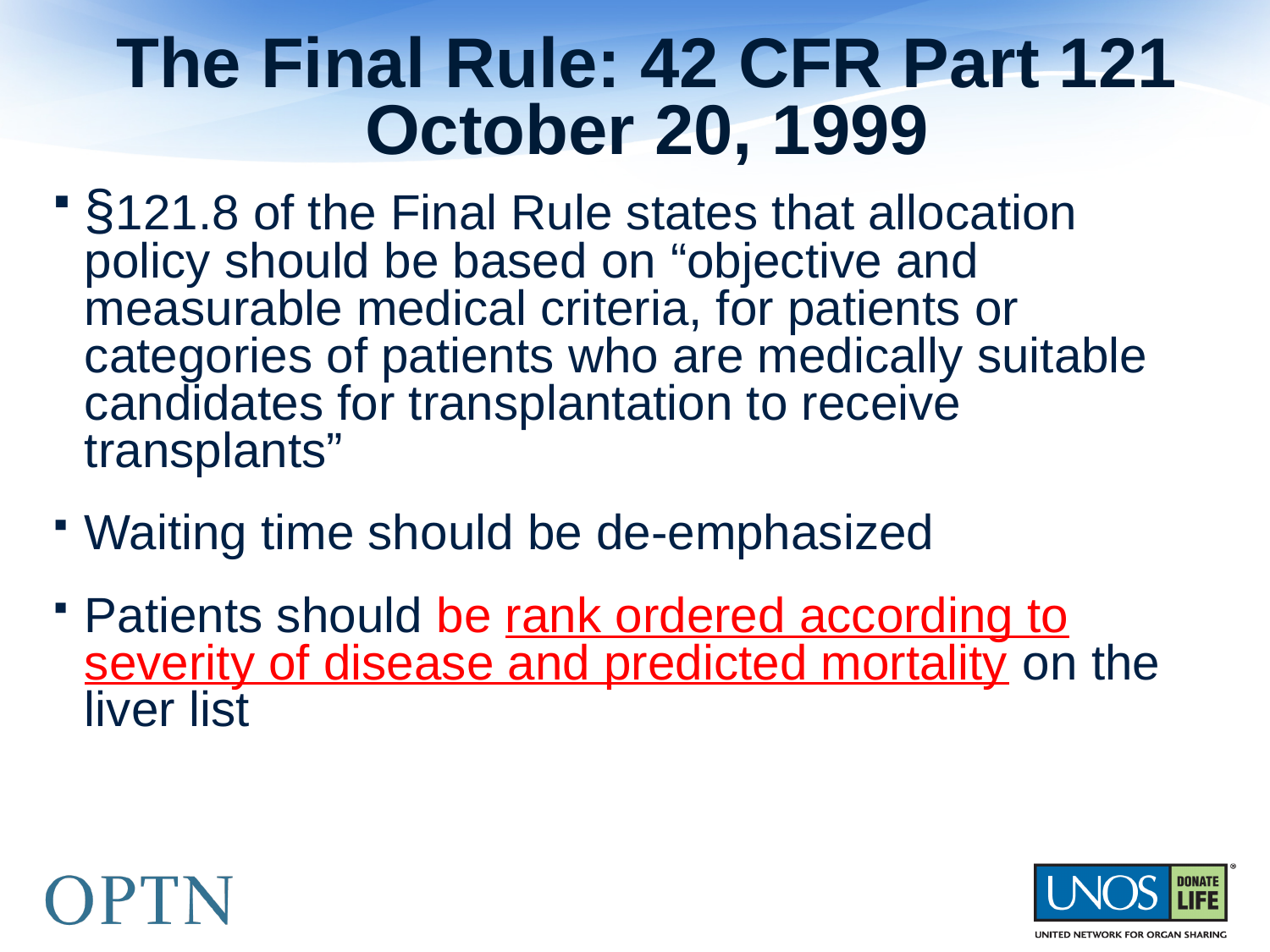

# The Final Rule: 42 CFR Part 121 October 20, 1999
§121.8 of the Final Rule states that allocation policy should be based on “objective and measurable medical criteria, for patients or categories of patients who are medically suitable candidates for transplantation to receive transplants”
Waiting time should be de-emphasized
Patients should be rank ordered according to severity of disease and predicted mortality on the liver list